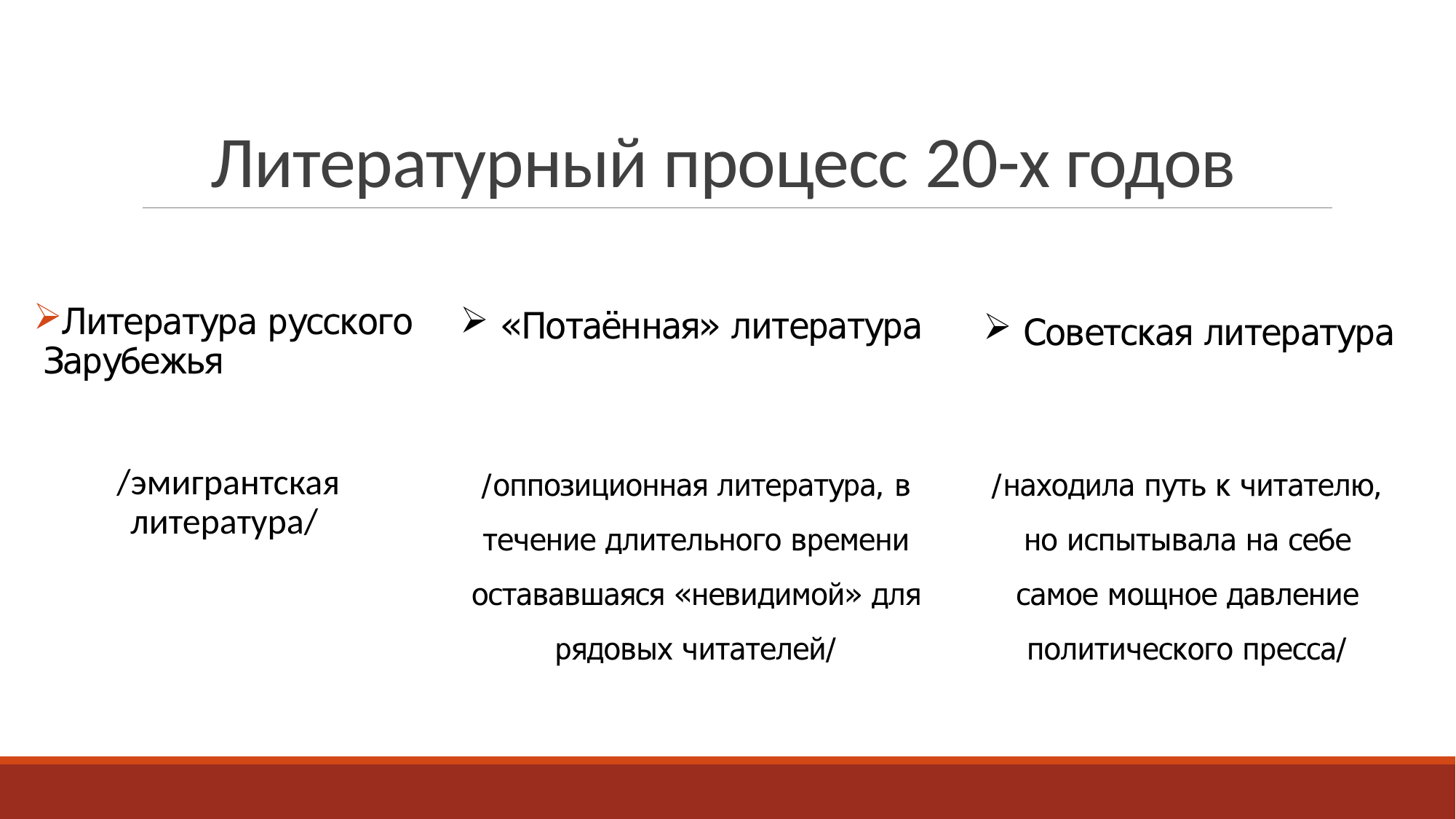

# Литературный процесс 20-х годов
«Потаённая» литература
Литература русского Зарубежья

/эмигрантская литература/
Советская литература
/оппозиционная литература, в течение длительного времени остававшаяся «невидимой» для рядовых читателей/
/находила путь к читателю, но испытывала на себе самое мощное давление политического пресса/